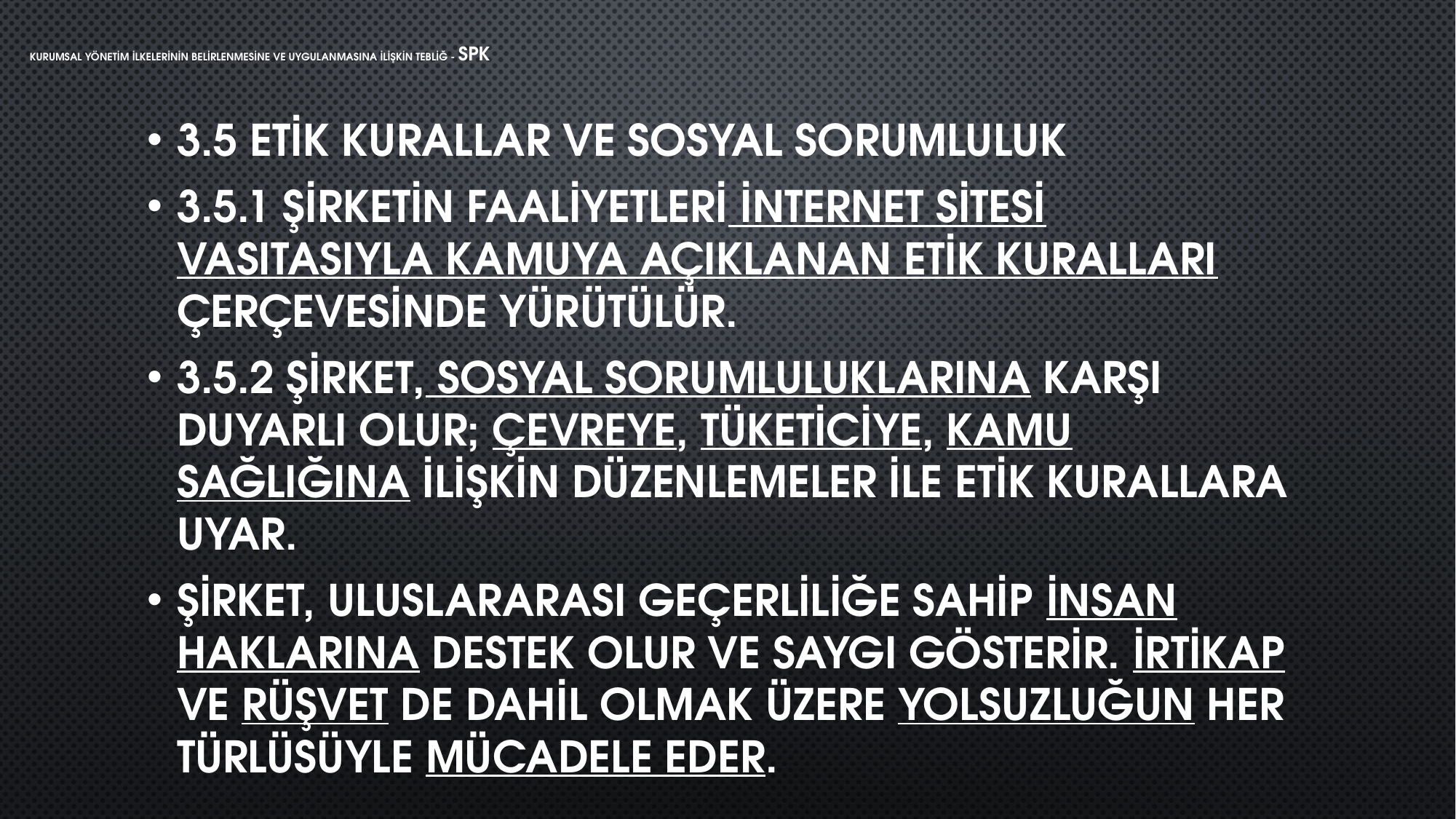

# KURUMSAL YÖNETİM İLKELERİNİN BELİRLENMESİNE VE UYGULANMASINA İLİŞKİN TEBLİĞ - SPK
3.5 Etik Kurallar ve Sosyal Sorumluluk
3.5.1 Şirketin faaliyetleri internet sitesi vasıtasıyla kamuya açıklanan etik kuralları çerçevesinde yürütülür.
3.5.2 Şirket, sosyal sorumluluklarına karşı duyarlı olur; çevreye, tüketiciye, kamu sağlığına ilişkin düzenlemeler ile etik kurallara uyar.
Şirket, uluslararası geçerliliğe sahip insan haklarına destek olur ve saygı gösterir. İrtikap ve rüşvet de dahil olmak üzere yolsuzluğun her türlüsüyle mücadele eder.